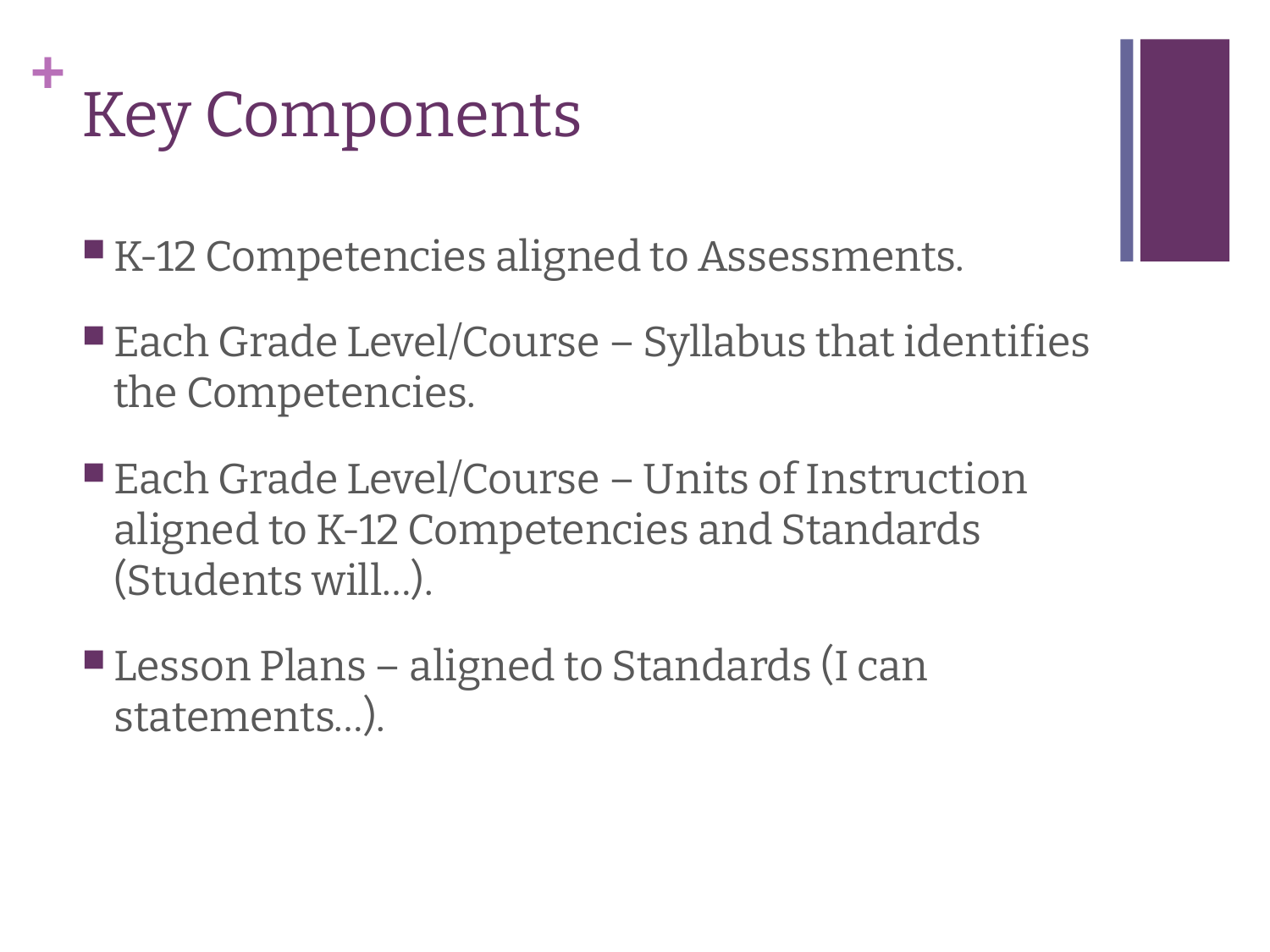

# Key Components
K-12 Competencies aligned to Assessments.
Each Grade Level/Course – Syllabus that identifies the Competencies.
Each Grade Level/Course – Units of Instruction aligned to K-12 Competencies and Standards (Students will…).
Lesson Plans – aligned to Standards (I can statements…).